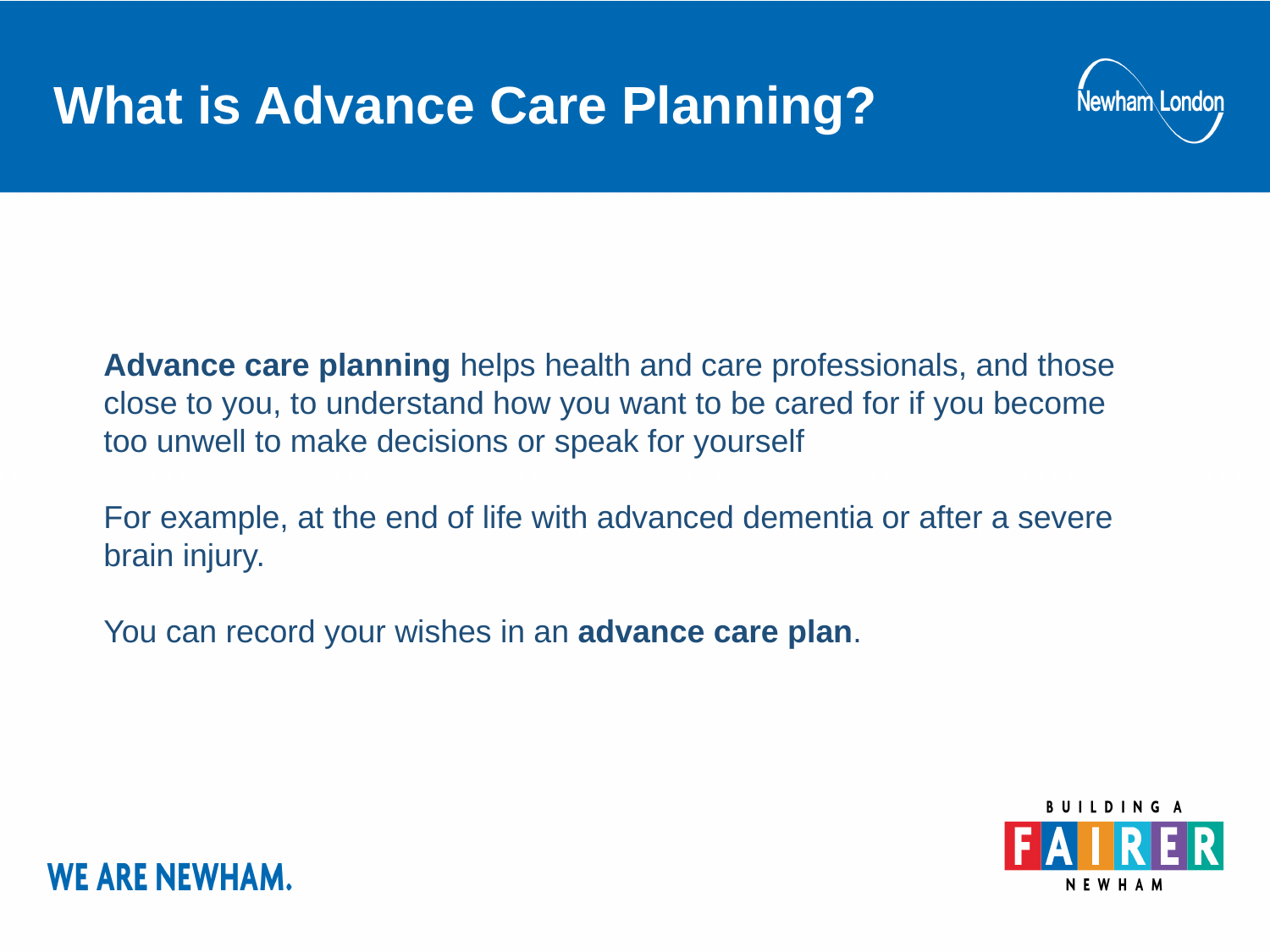

# What is Advance Care Planning?
Advance care planning helps health and care professionals, and those close to you, to understand how you want to be cared for if you become too unwell to make decisions or speak for yourself

For example, at the end of life with advanced dementia or after a severe brain injury.

You can record your wishes in an advance care plan.